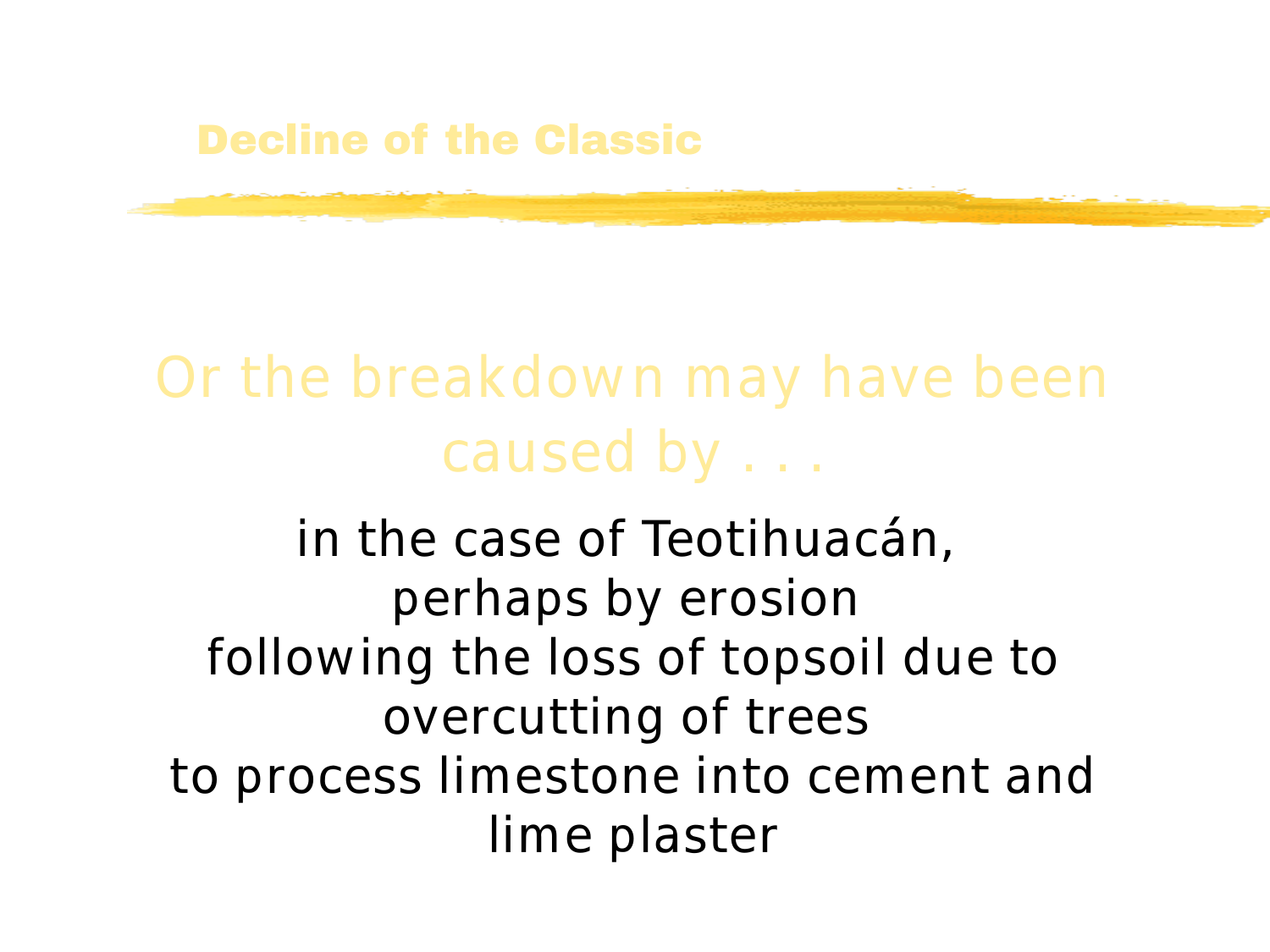

Decline of the Classic
Or the breakdown may have been caused by . . .

in the case of Teotihuacán,
perhaps by erosion
following the loss of topsoil due to overcutting of trees
to process limestone into cement and lime plaster